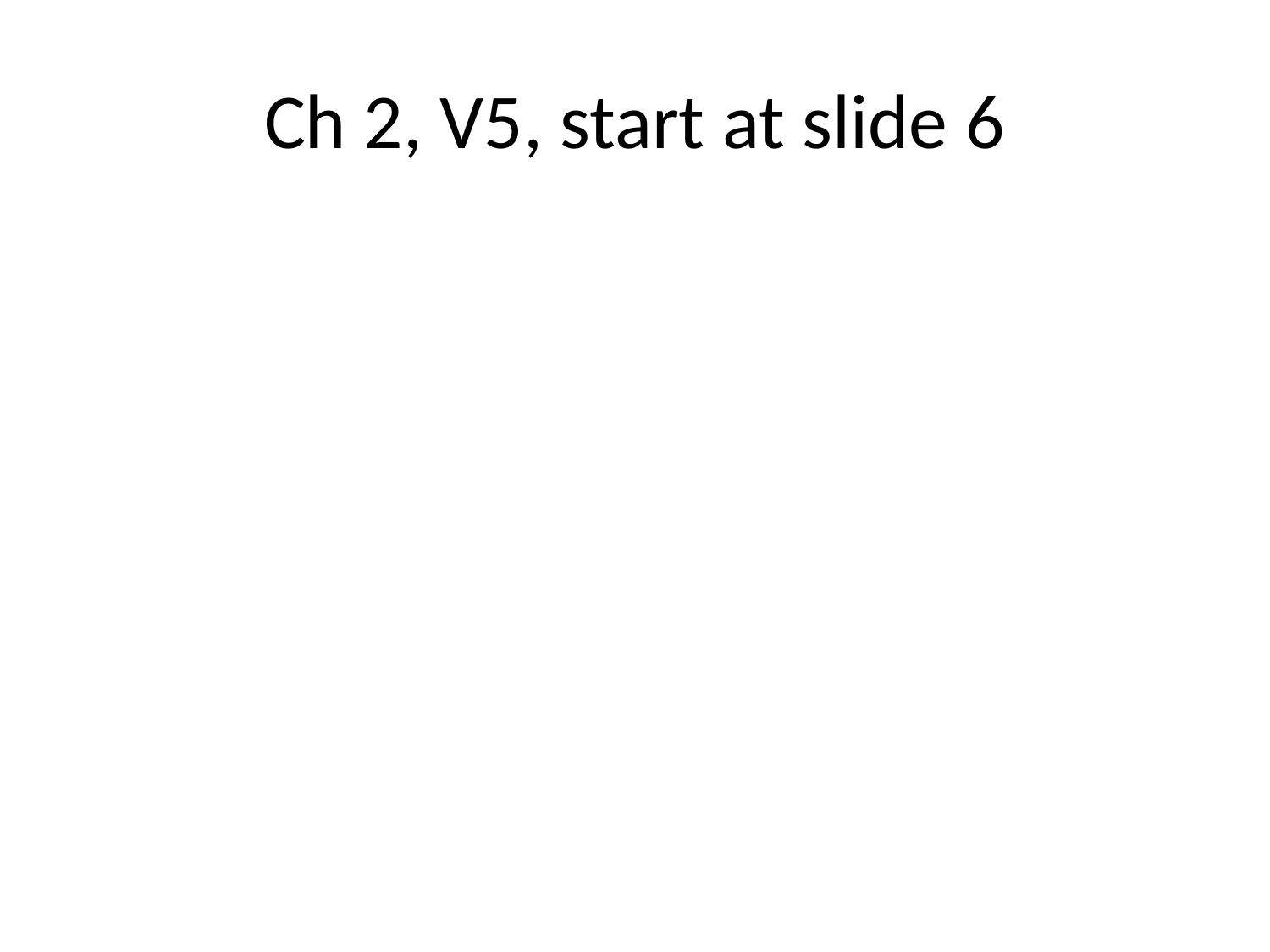

# Ch 2, V5, start at slide 6